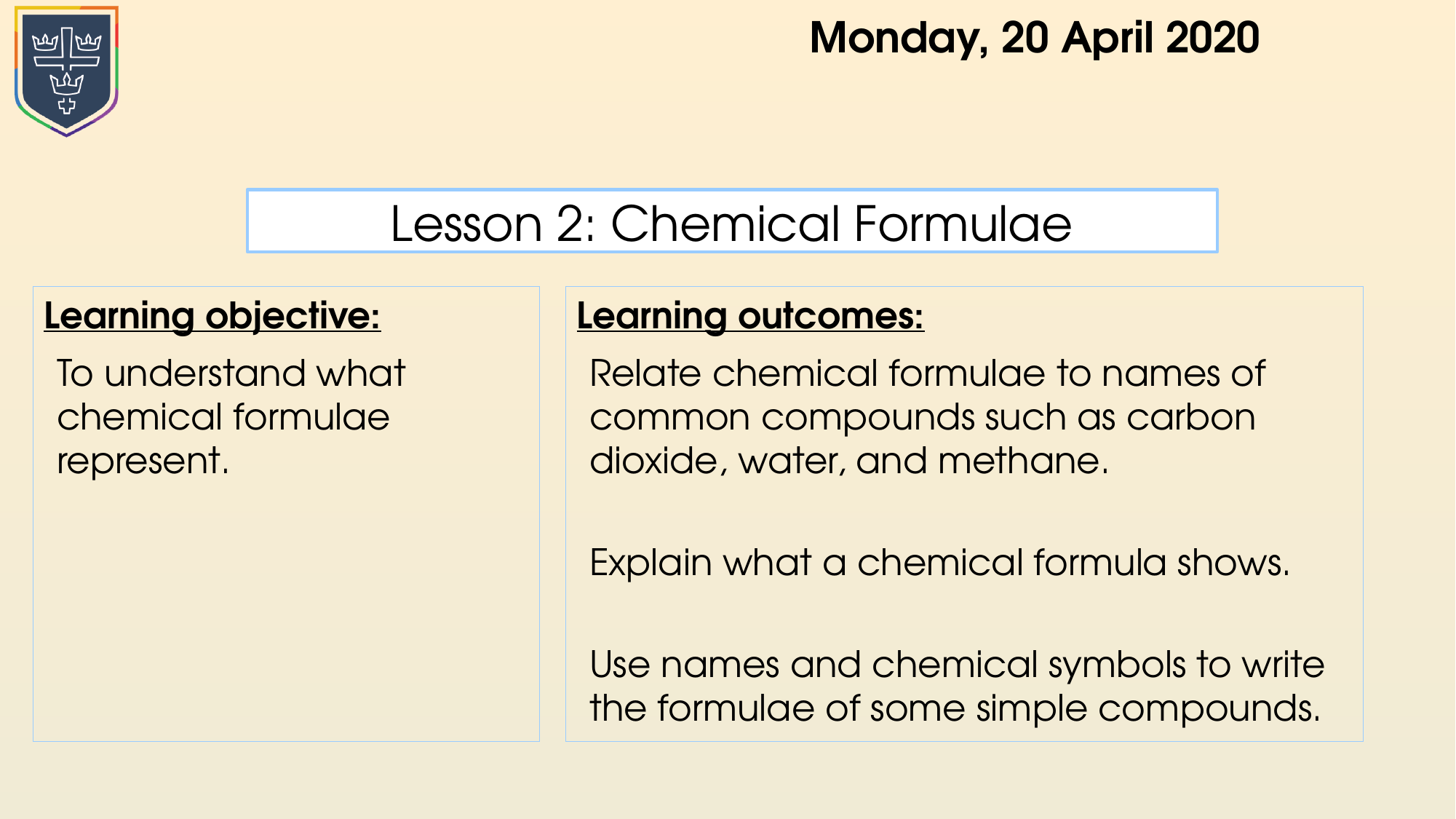

# Lesson 2: Chemical Formulae
Relate chemical formulae to names of common compounds such as carbon dioxide, water, and methane.

Explain what a chemical formula shows.

Use names and chemical symbols to write the formulae of some simple compounds.
To understand what chemical formulae represent.